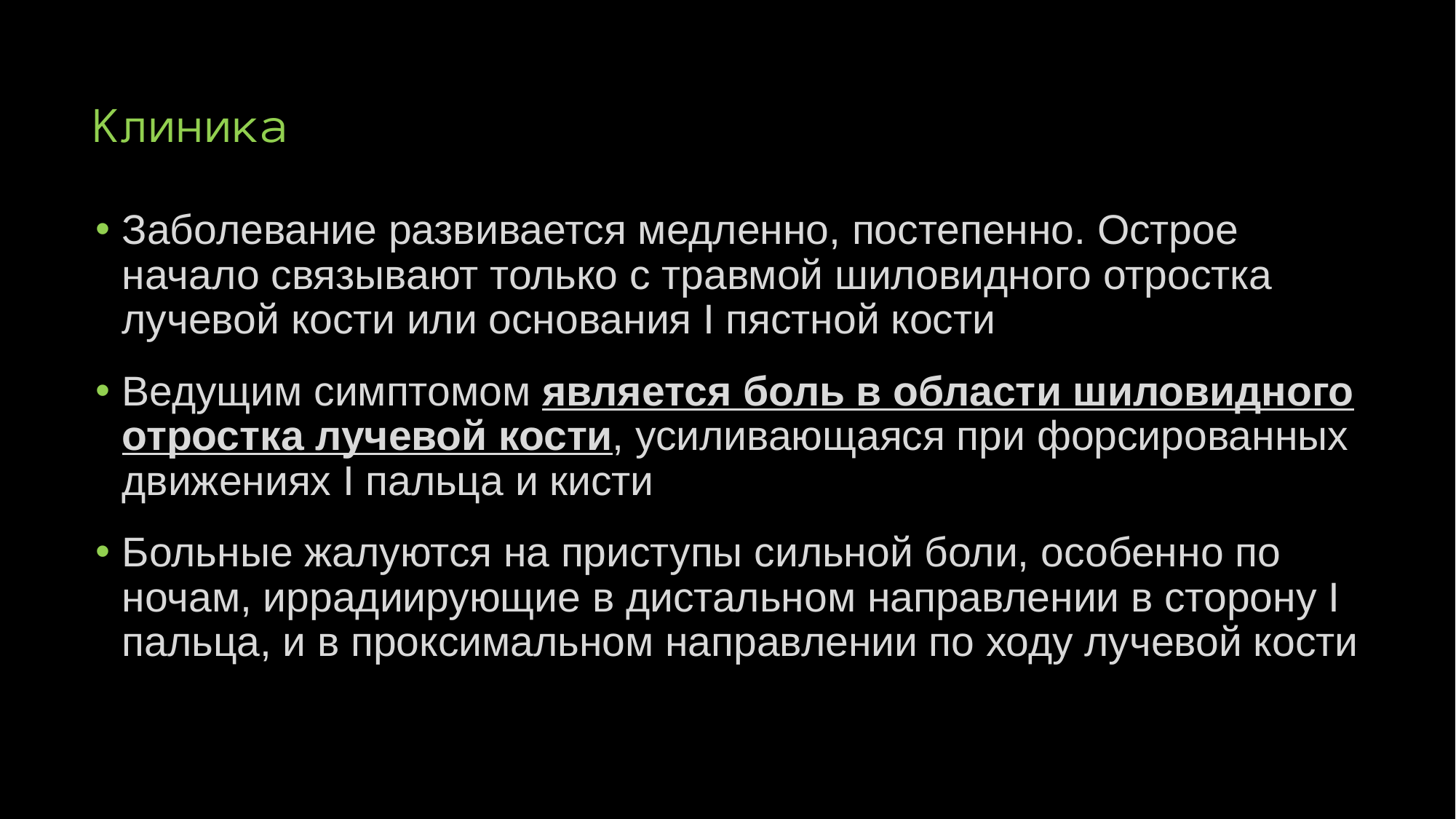

# Клиника
Заболевание развивается медленно, постепенно. Острое начало связывают только с травмой шиловидного отростка лучевой кости или основания I пястной кости
Ведущим симптомом является боль в области шиловидного отростка лучевой кости, усиливающаяся при форсированных движениях I пальца и кисти
Больные жалуются на приступы сильной боли, особенно по ночам, иррадиирующие в дистальном направлении в сторону I пальца, и в проксимальном направлении по ходу лучевой кости